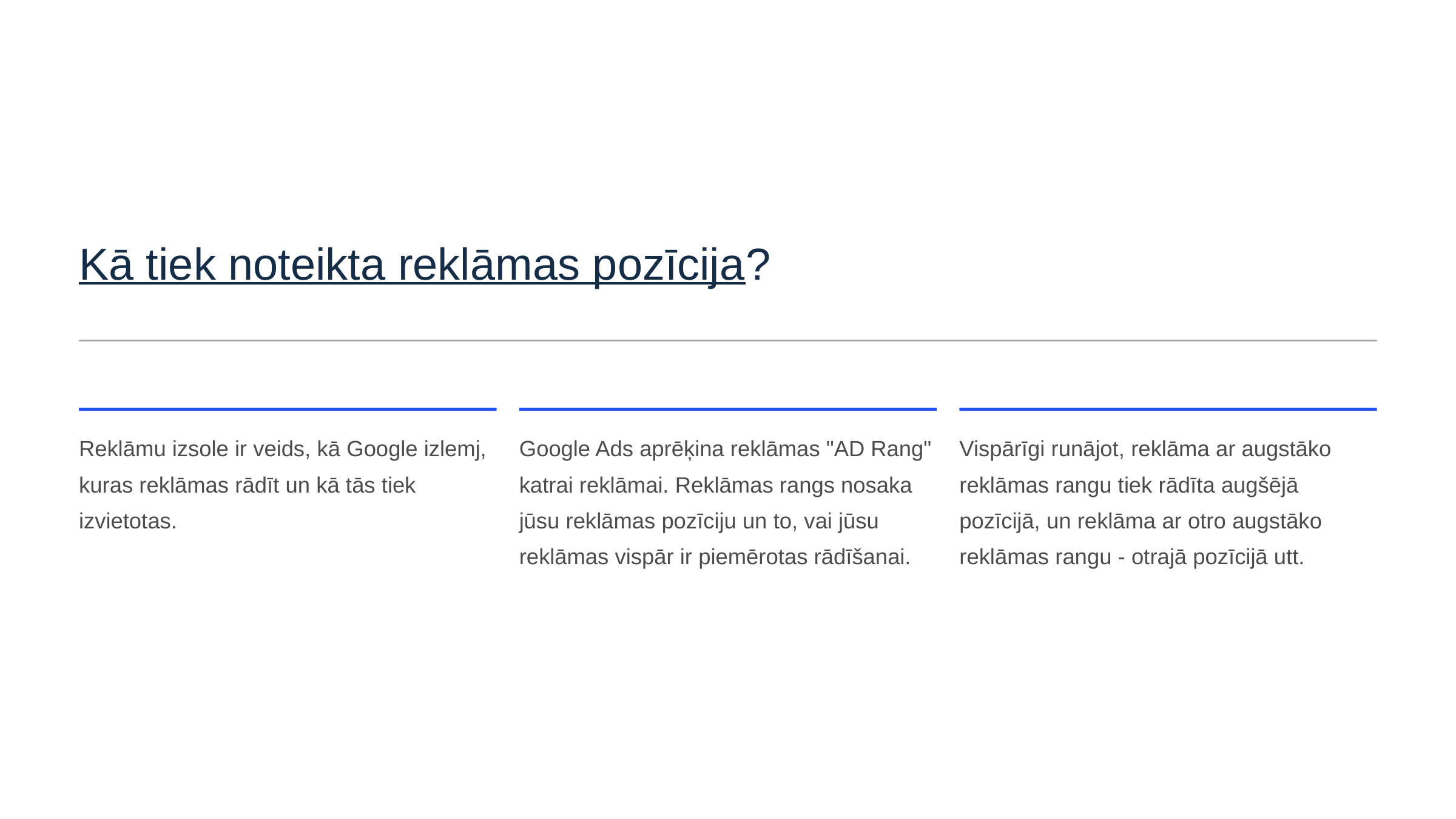

Kā tiek noteikta reklāmas pozīcija?

Reklāmu izsole ir veids, kā Google izlemj, kuras reklāmas rādīt un kā tās tiek izvietotas.
Google Ads aprēķina reklāmas "AD Rang" katrai reklāmai. Reklāmas rangs nosaka jūsu reklāmas pozīciju un to, vai jūsu reklāmas vispār ir piemērotas rādīšanai.
Vispārīgi runājot, reklāma ar augstāko reklāmas rangu tiek rādīta augšējā pozīcijā, un reklāma ar otro augstāko reklāmas rangu - otrajā pozīcijā utt.